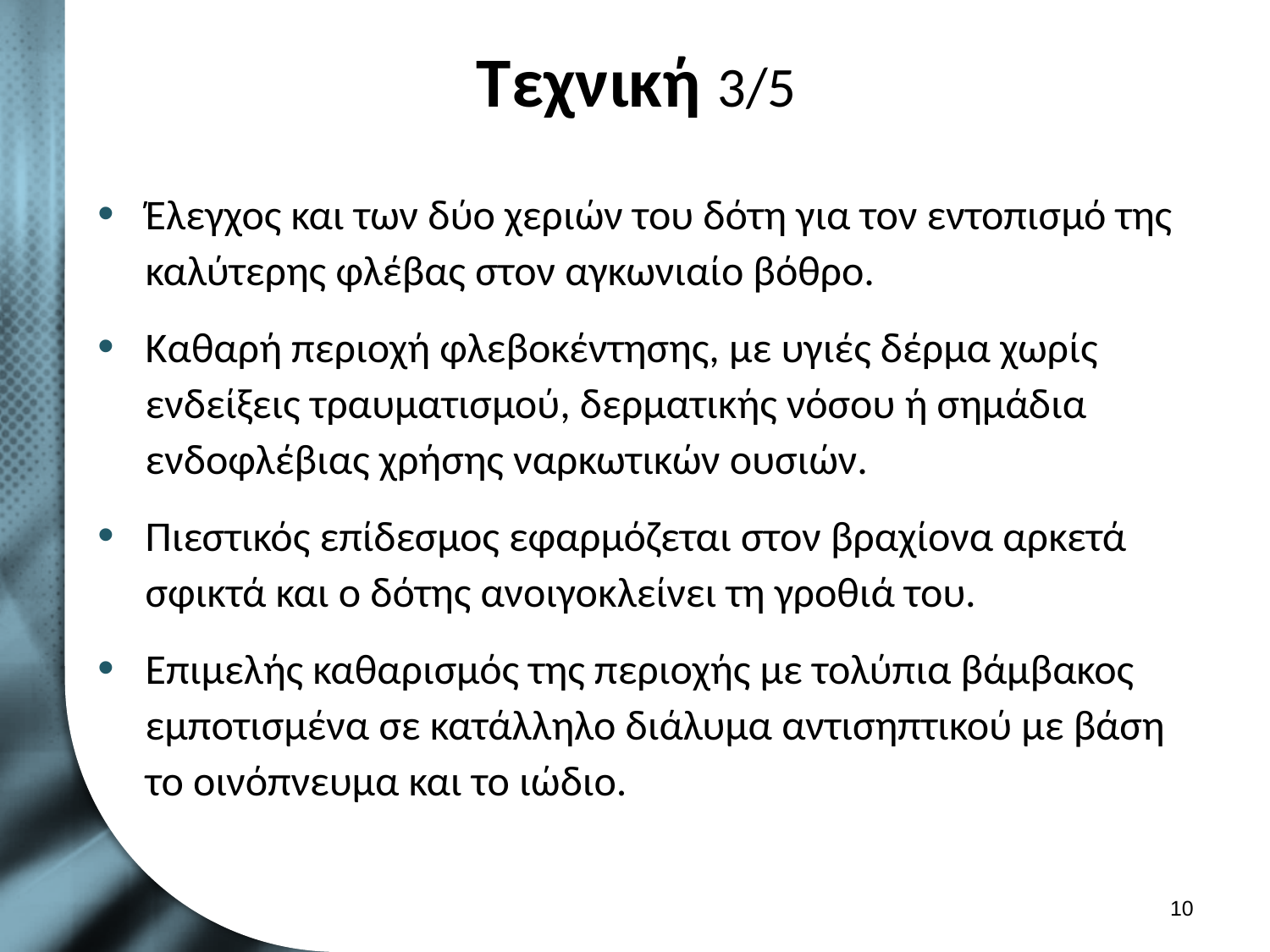

# Τεχνική 3/5
Έλεγχος και των δύο χεριών του δότη για τον εντοπισμό της καλύτερης φλέβας στον αγκωνιαίο βόθρο.
Καθαρή περιοχή φλεβοκέντησης, με υγιές δέρμα χωρίς ενδείξεις τραυματισμού, δερματικής νόσου ή σημάδια ενδοφλέβιας χρήσης ναρκωτικών ουσιών.
Πιεστικός επίδεσμος εφαρμόζεται στον βραχίονα αρκετά σφικτά και ο δότης ανοιγοκλείνει τη γροθιά του.
Επιμελής καθαρισμός της περιοχής με τολύπια βάμβακος εμποτισμένα σε κατάλληλο διάλυμα αντισηπτικού με βάση το οινόπνευμα και το ιώδιο.
10